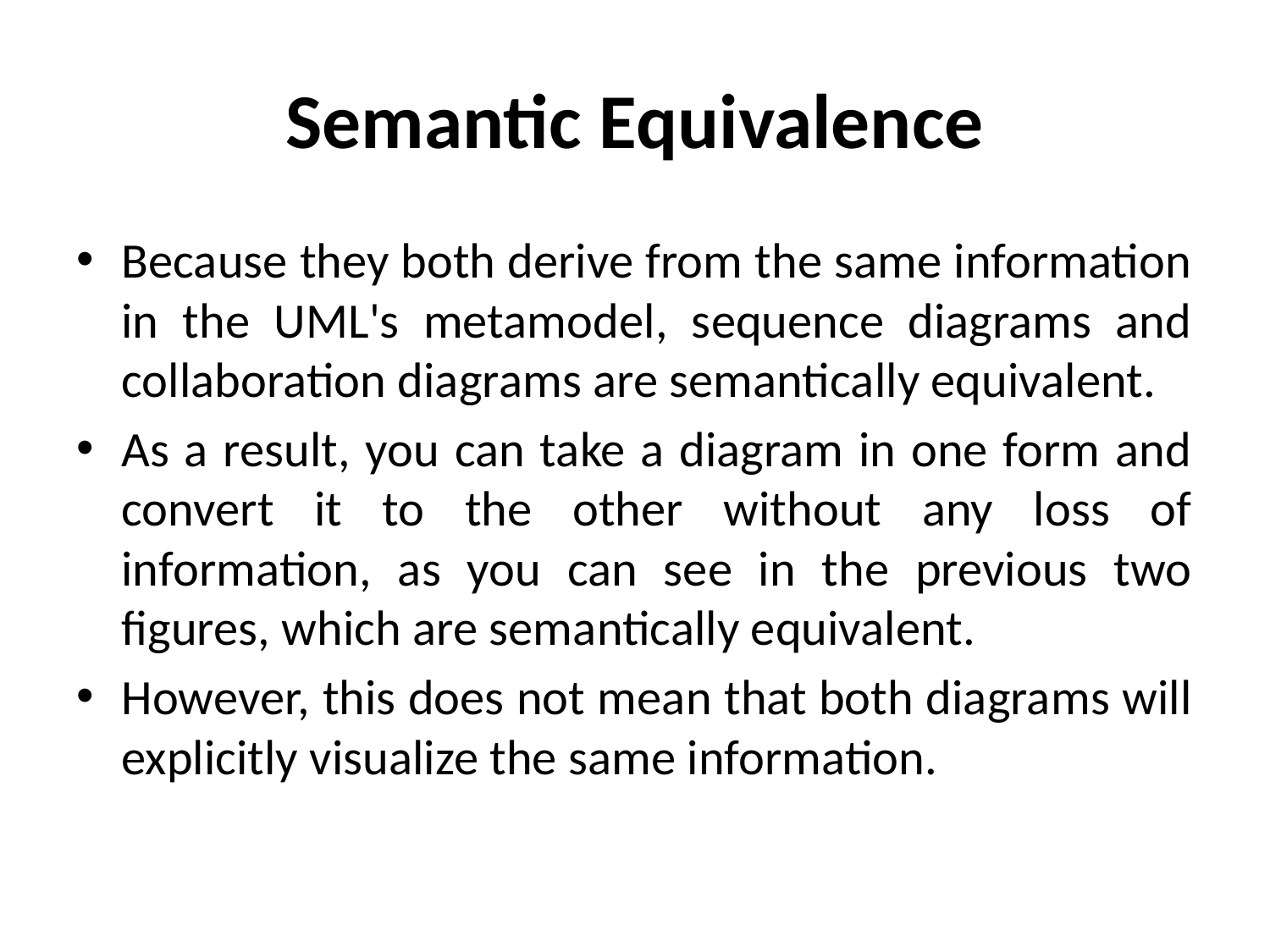

# Semantic Equivalence
Because they both derive from the same information in the UML's metamodel, sequence diagrams and collaboration diagrams are semantically equivalent.
As a result, you can take a diagram in one form and convert it to the other without any loss of information, as you can see in the previous two figures, which are semantically equivalent.
However, this does not mean that both diagrams will explicitly visualize the same information.